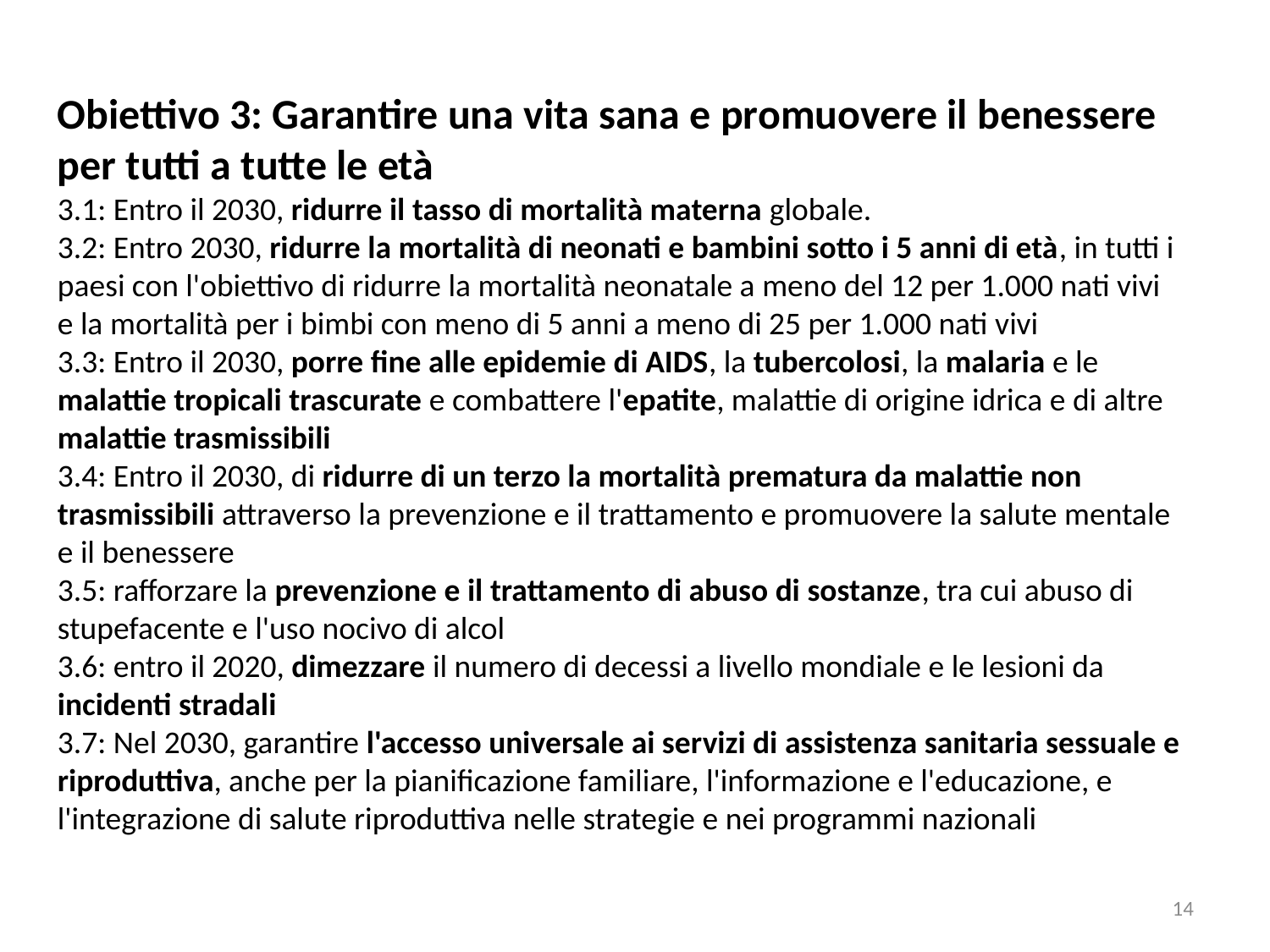

Obiettivo 3: Garantire una vita sana e promuovere il benessere per tutti a tutte le età
3.1: Entro il 2030, ridurre il tasso di mortalità materna globale.
3.2: Entro 2030, ridurre la mortalità di neonati e bambini sotto i 5 anni di età, in tutti i paesi con l'obiettivo di ridurre la mortalità neonatale a meno del 12 per 1.000 nati vivi e la mortalità per i bimbi con meno di 5 anni a meno di 25 per 1.000 nati vivi
3.3: Entro il 2030, porre fine alle epidemie di AIDS, la tubercolosi, la malaria e le malattie tropicali trascurate e combattere l'epatite, malattie di origine idrica e di altre malattie trasmissibili
3.4: Entro il 2030, di ridurre di un terzo la mortalità prematura da malattie non trasmissibili attraverso la prevenzione e il trattamento e promuovere la salute mentale e il benessere
3.5: rafforzare la prevenzione e il trattamento di abuso di sostanze, tra cui abuso di stupefacente e l'uso nocivo di alcol
3.6: entro il 2020, dimezzare il numero di decessi a livello mondiale e le lesioni da incidenti stradali
3.7: Nel 2030, garantire l'accesso universale ai servizi di assistenza sanitaria sessuale e riproduttiva, anche per la pianificazione familiare, l'informazione e l'educazione, e l'integrazione di salute riproduttiva nelle strategie e nei programmi nazionali
14